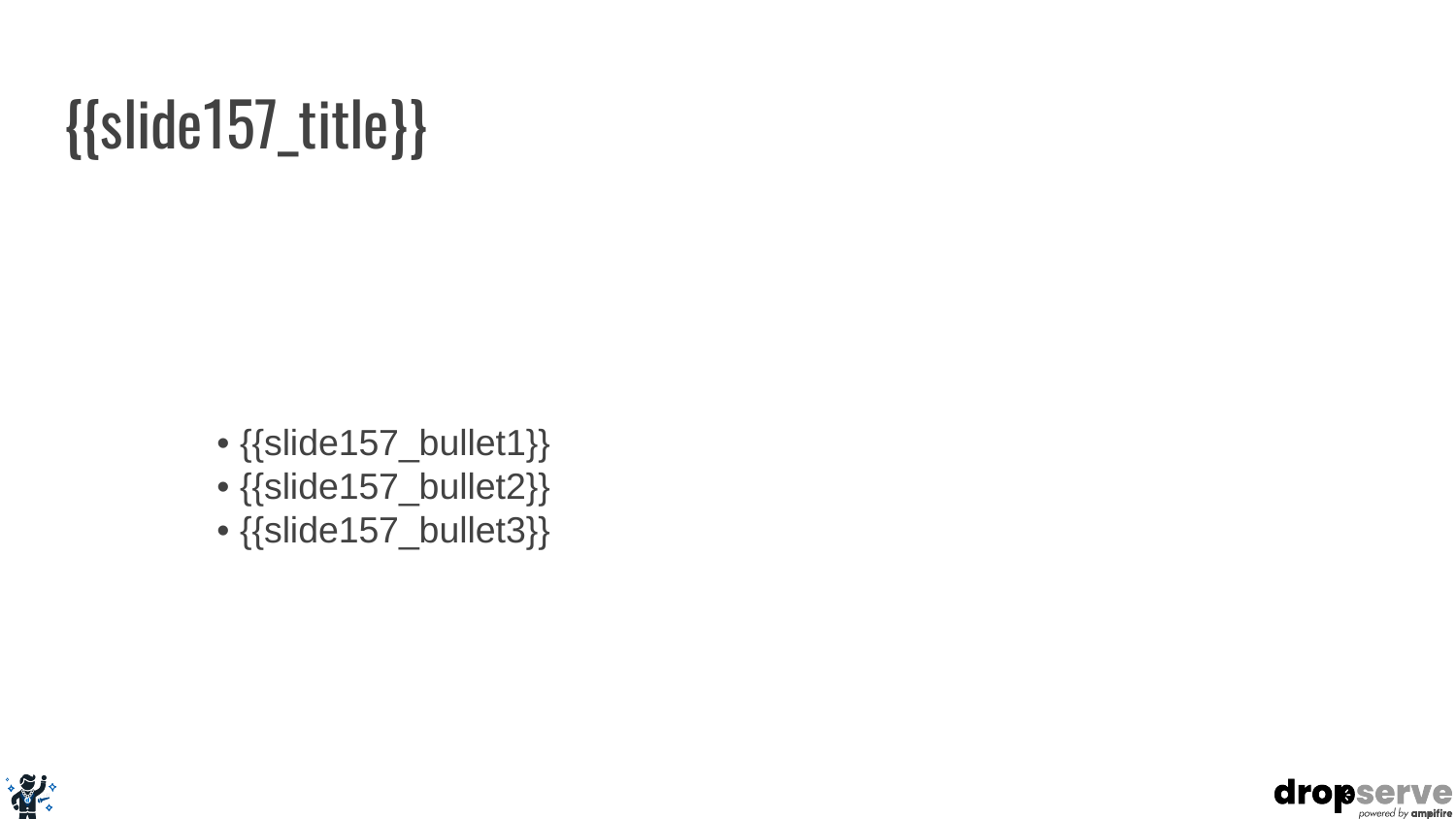

# {{slide157_title}}
• {{slide157_bullet1}}
• {{slide157_bullet2}}
• {{slide157_bullet3}}